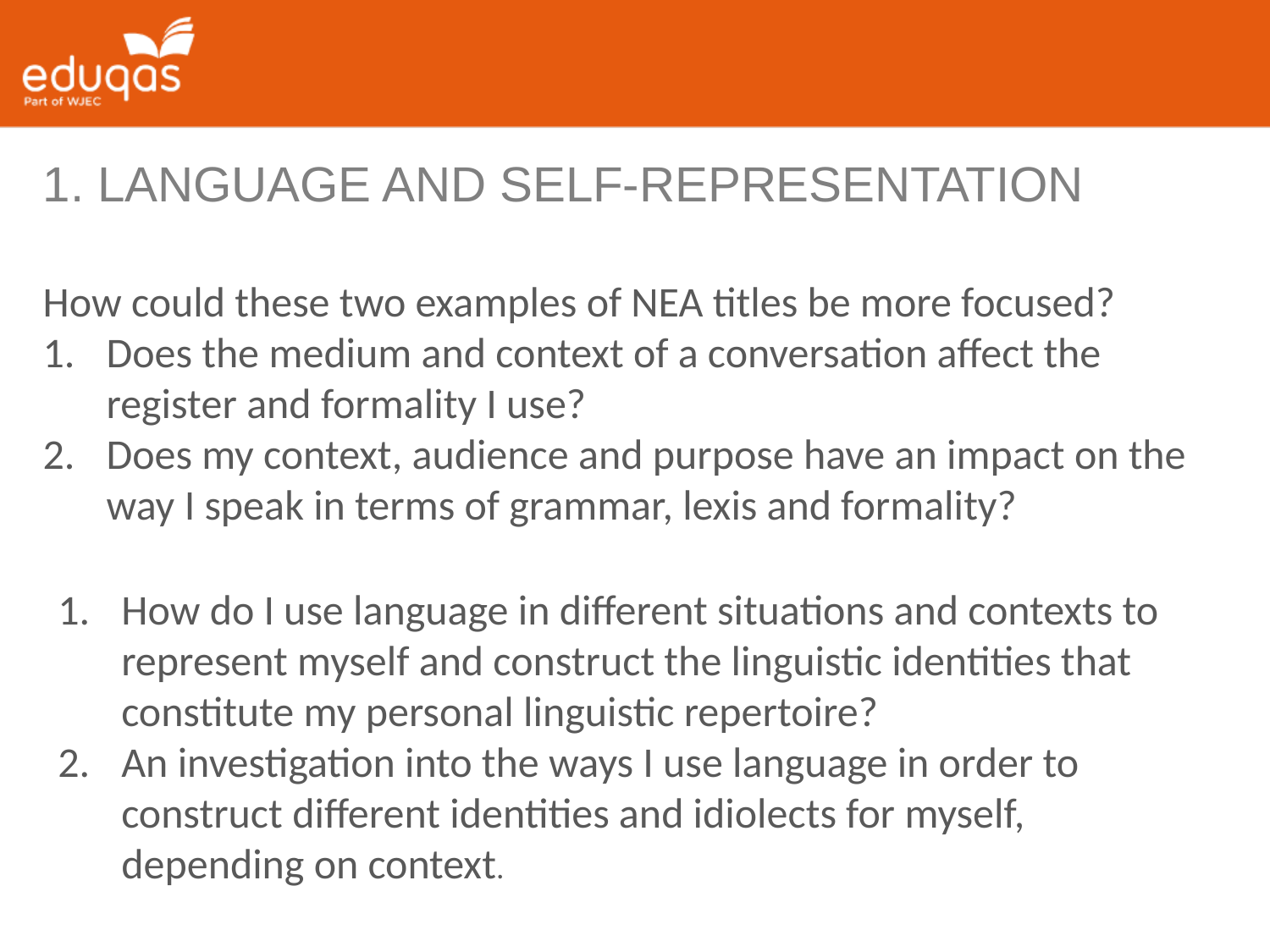

1. Language and self-representation
How could these two examples of NEA titles be more focused?
Does the medium and context of a conversation affect the register and formality I use?
Does my context, audience and purpose have an impact on the way I speak in terms of grammar, lexis and formality?
How do I use language in different situations and contexts to represent myself and construct the linguistic identities that constitute my personal linguistic repertoire?
An investigation into the ways I use language in order to construct different identities and idiolects for myself, depending on context.